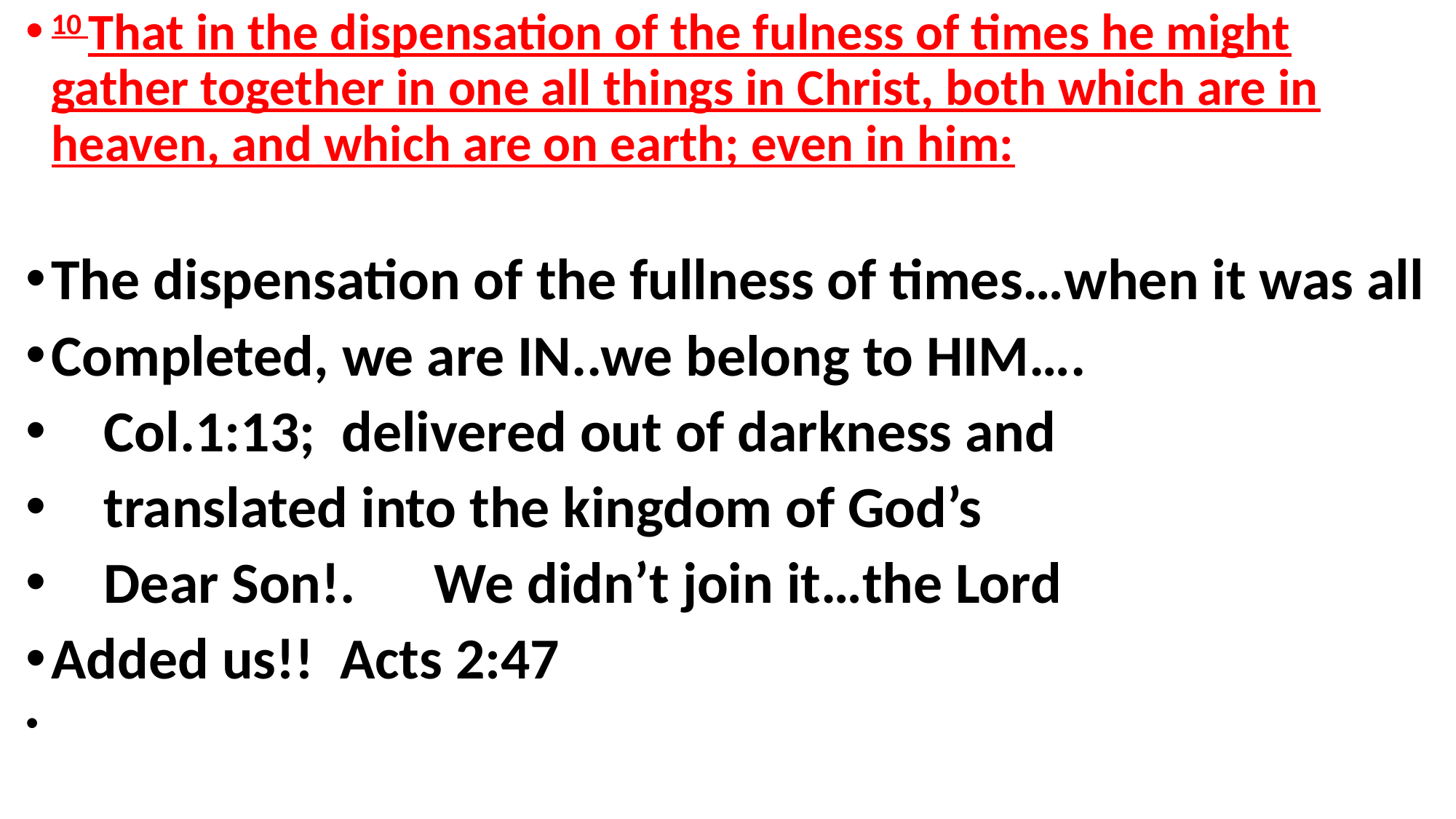

10 That in the dispensation of the fulness of times he might gather together in one all things in Christ, both which are in heaven, and which are on earth; even in him:

The dispensation of the fullness of times…when it was all
Completed, we are IN..we belong to HIM….
    Col.1:13;  delivered out of darkness and
    translated into the kingdom of God’s
    Dear Son!.      We didn’t join it…the Lord
Added us!!  Acts 2:47